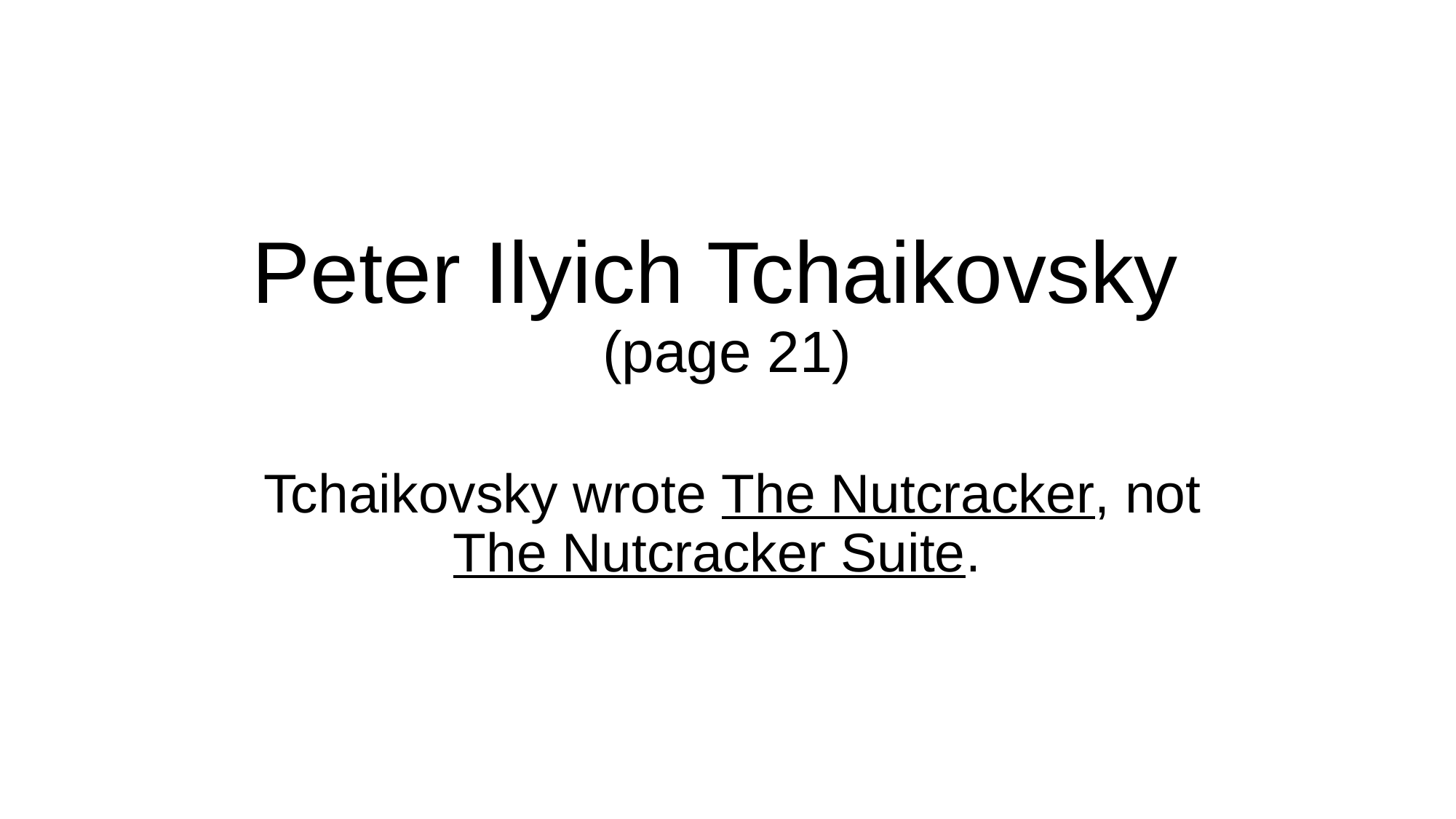

# Peter Ilyich Tchaikovsky (page 21)
Tchaikovsky wrote The Nutcracker, not The Nutcracker Suite.